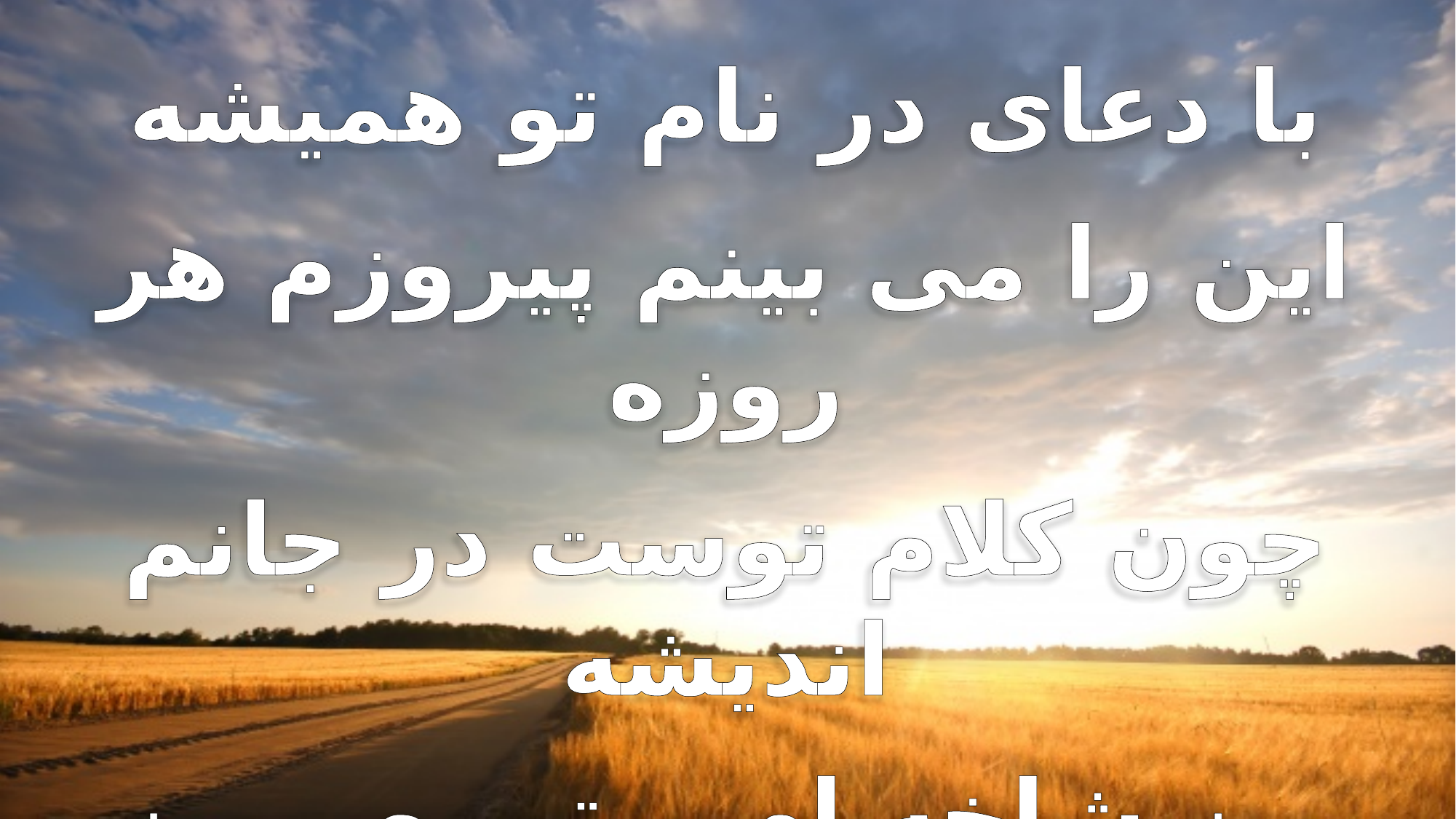

با دعای در نام تو همیشه

این را می بینم پیروزم هر روزه

چون کلام توست در جانم اندیشه

من شاخه ام و تو بهر من ریشه